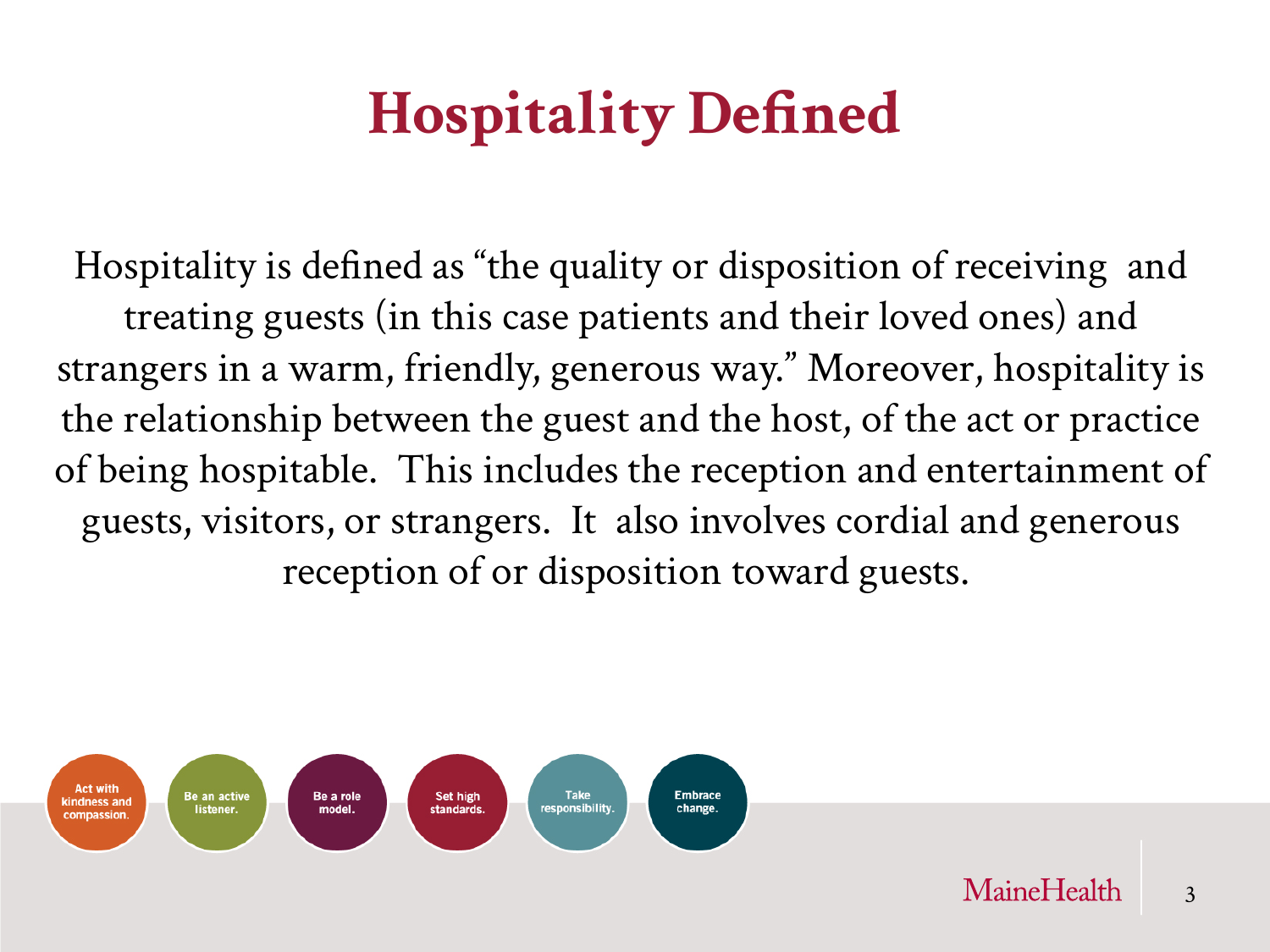

# Hospitality Defined

Hospitality is defined as “the quality or disposition of receiving  and treating guests (in this case patients and their loved ones) and strangers in a warm, friendly, generous way.” Moreover, hospitality is the relationship between the guest and the host, of the act or practice of being hospitable.  This includes the reception and entertainment of guests, visitors, or strangers.  It  also involves cordial and generous reception of or disposition toward guests.

3